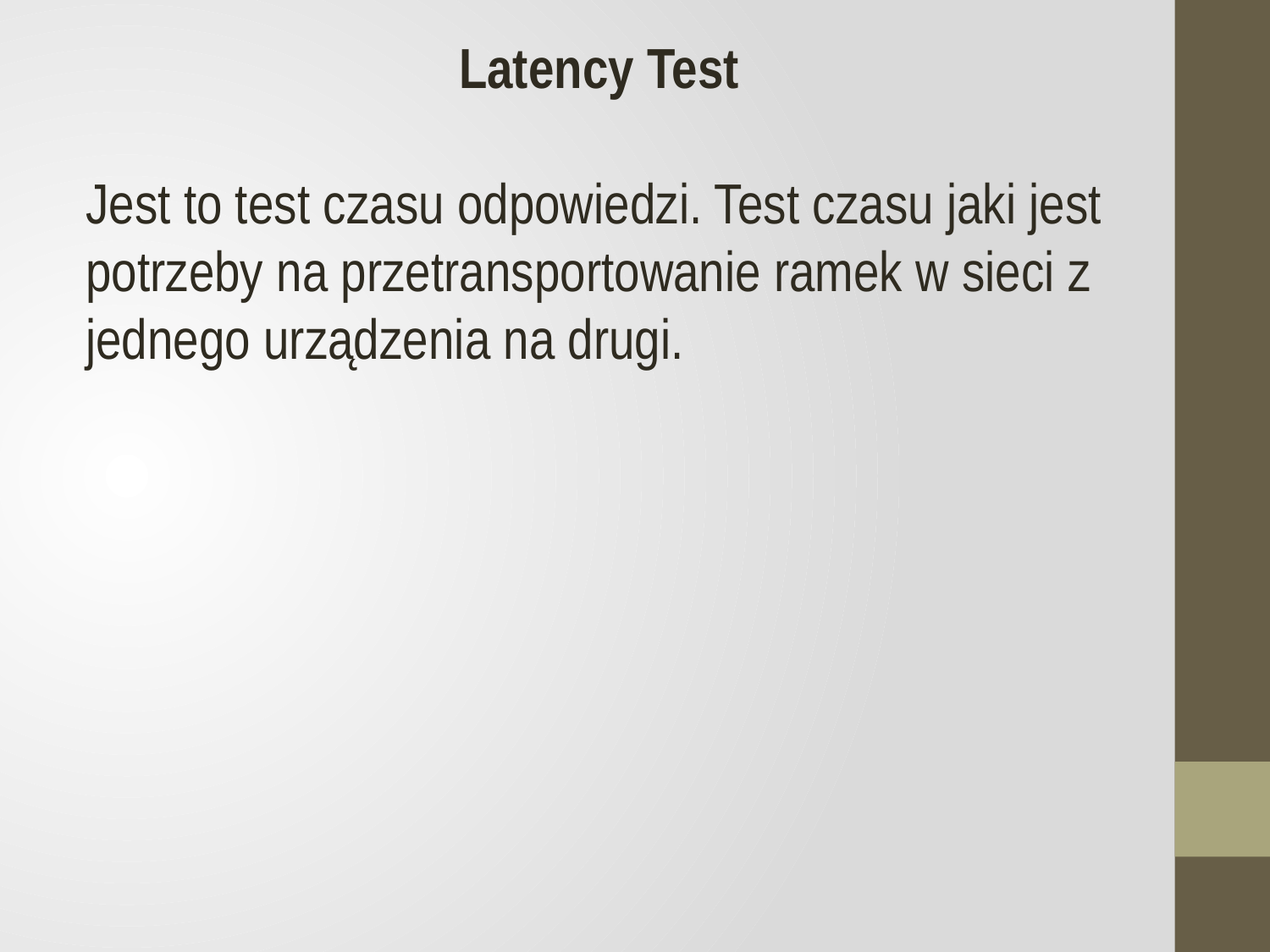

Latency Test

Jest to test czasu odpowiedzi. Test czasu jaki jest potrzeby na przetransportowanie ramek w sieci z jednego urządzenia na drugi.